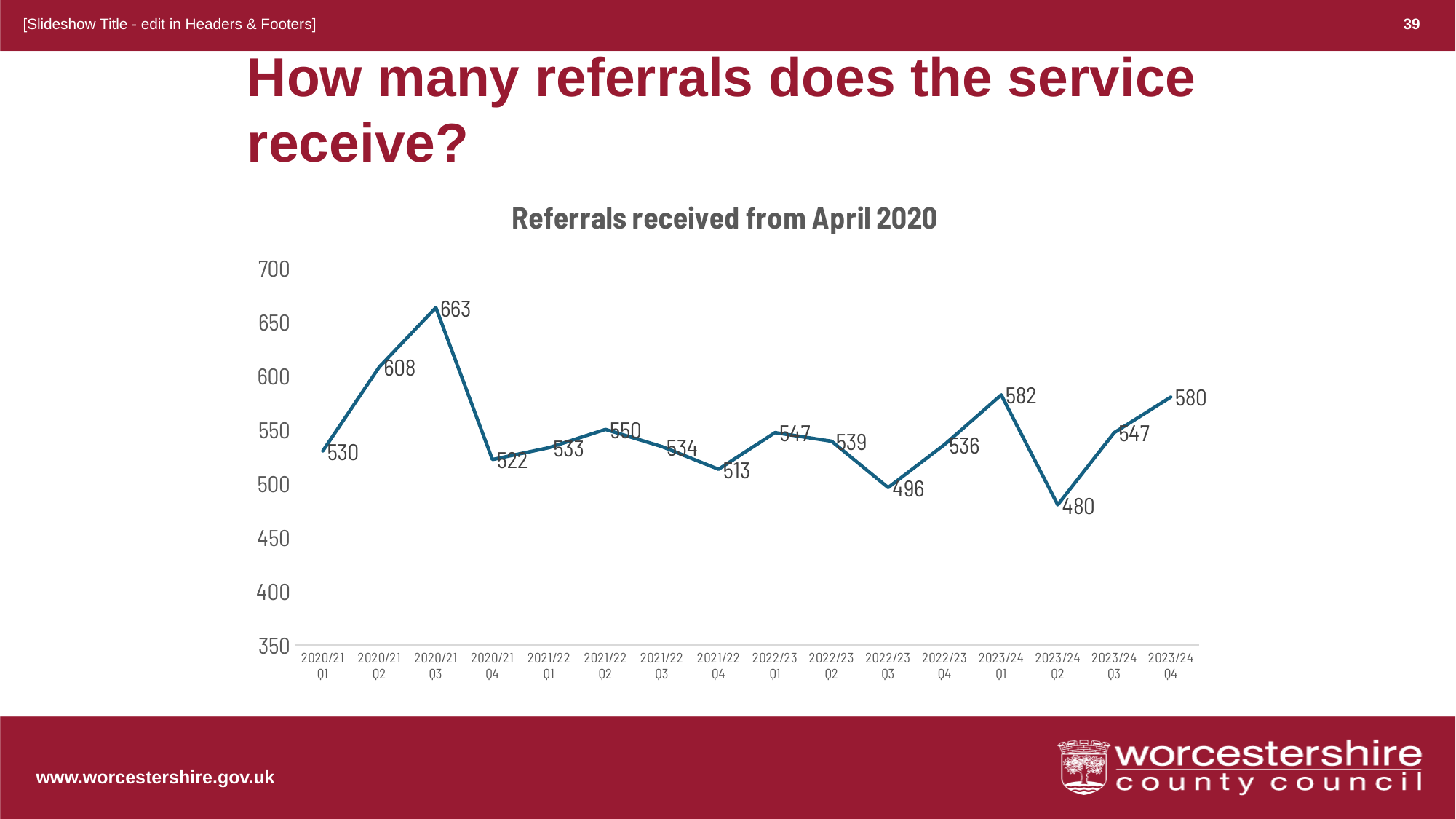

[Slideshow Title - edit in Headers & Footers]
39
# How many referrals does the service receive?

### Chart: Referrals received from April 2020

| Category |  |
|---|---|
| 2020/21 Q1 | 530.0 |
| 2020/21 Q2 | 608.0 |
| 2020/21 Q3 | 663.0 |
| 2020/21 Q4 | 522.0 |
| 2021/22 Q1 | 533.0 |
| 2021/22 Q2 | 550.0 |
| 2021/22 Q3 | 534.0 |
| 2021/22 Q4 | 513.0 |
| 2022/23 Q1 | 547.0 |
| 2022/23 Q2 | 539.0 |
| 2022/23 Q3 | 496.0 |
| 2022/23 Q4 | 536.0 |
| 2023/24 Q1 | 582.0 |
| 2023/24 Q2 | 480.0 |
| 2023/24 Q3 | 547.0 |
| 2023/24 Q4 | 580.0 |